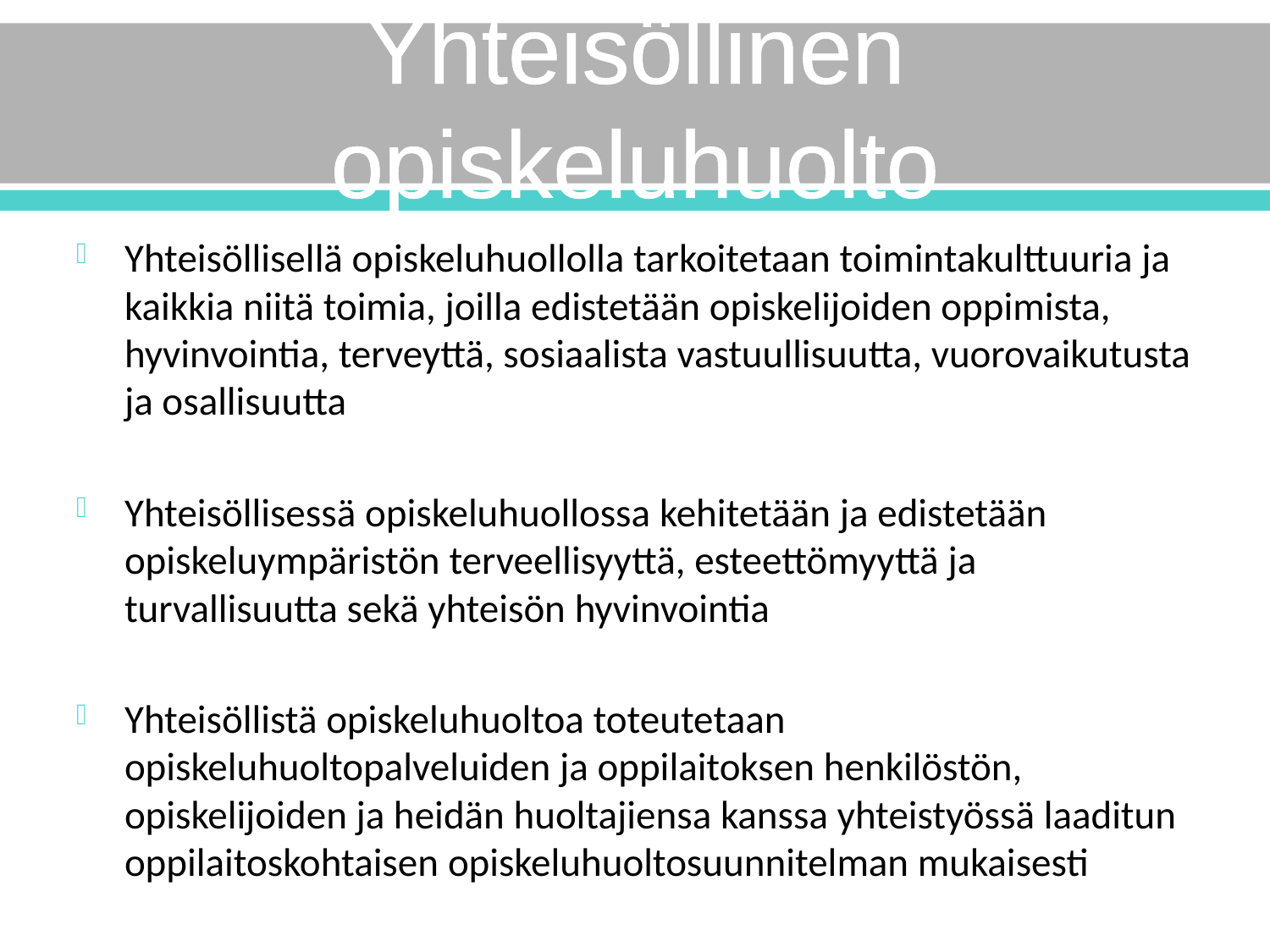

# Yhteisöllinen opiskeluhuolto
Yhteisöllisellä opiskeluhuollolla tarkoitetaan toimintakulttuuria ja kaikkia niitä toimia, joilla edistetään opiskelijoiden oppimista, hyvinvointia, terveyttä, sosiaalista vastuullisuutta, vuorovaikutusta ja osallisuutta

Yhteisöllisessä opiskeluhuollossa kehitetään ja edistetään opiskeluympäristön terveellisyyttä, esteettömyyttä ja turvallisuutta sekä yhteisön hyvinvointia

Yhteisöllistä opiskeluhuoltoa toteutetaan opiskeluhuoltopalveluiden ja oppilaitoksen henkilöstön, opiskelijoiden ja heidän huoltajiensa kanssa yhteistyössä laaditun oppilaitoskohtaisen opiskeluhuoltosuunnitelman mukaisesti